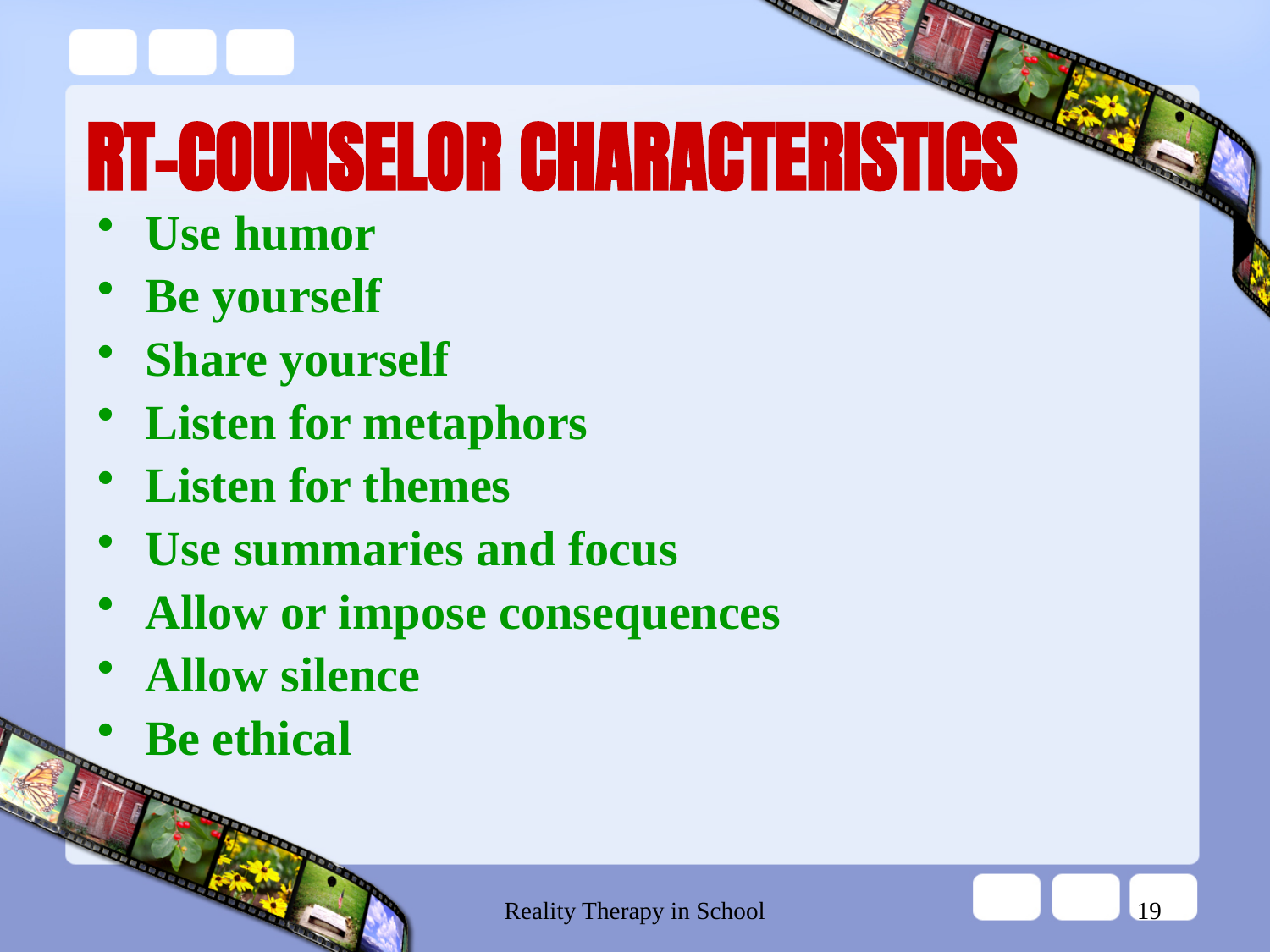

# RT-COUNSELOR CHARACTERISTICS
Use humor
Be yourself
Share yourself
Listen for metaphors
Listen for themes
Use summaries and focus
Allow or impose consequences
Allow silence
Be ethical
Reality Therapy in School
19